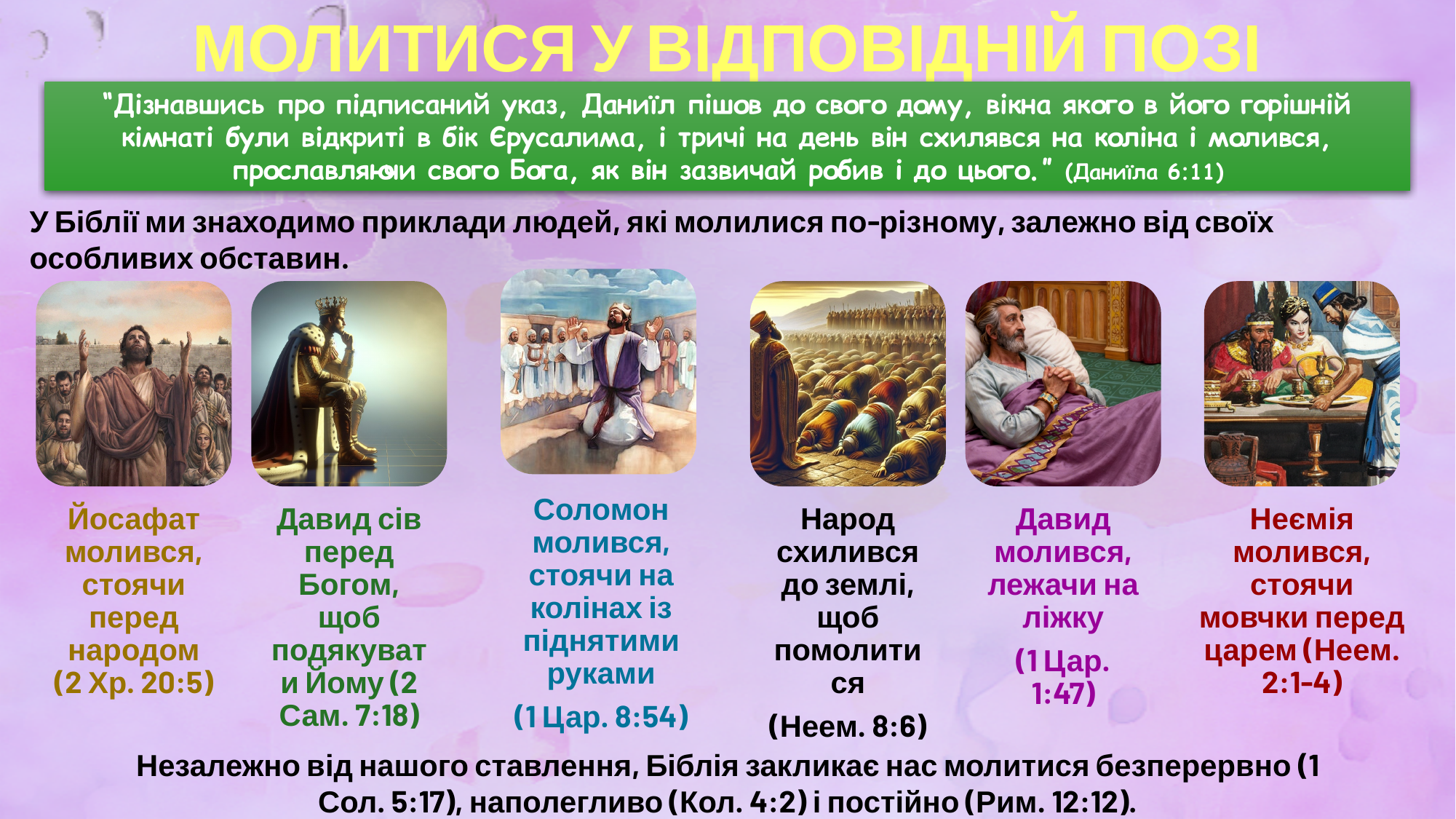

МОЛИТИСЯ У ВІДПОВІДНІЙ ПОЗІ
“Дізнавшись про підписаний указ, Даниїл пішов до свого дому, вікна якого в його горішній кімнаті були відкриті в бік Єрусалима, і тричі на день він схилявся на коліна і молився, прославляючи свого Бога, як він зазвичай робив і до цього.” (Даниїла 6:11)
У Біблії ми знаходимо приклади людей, які молилися по-різному, залежно від своїх особливих обставин.
Йосафат молився, стоячи перед народом (2 Хр. 20:5)

Давид сів перед Богом, щоб подякувати Йому (2 Сам. 7:18)

Соломон молився, стоячи на колінах із піднятими руками
(1 Цар. 8:54)

Народ схилився до землі, щоб помолитися
(Неем. 8:6)

Давид молився, лежачи на ліжку
(1 Цар. 1:47)

Неємія молився, стоячи мовчки перед царем (Неем. 2:1-4)

Незалежно від нашого ставлення, Біблія закликає нас молитися безперервно (1 Сол. 5:17), наполегливо (Кол. 4:2) і постійно (Рим. 12:12).